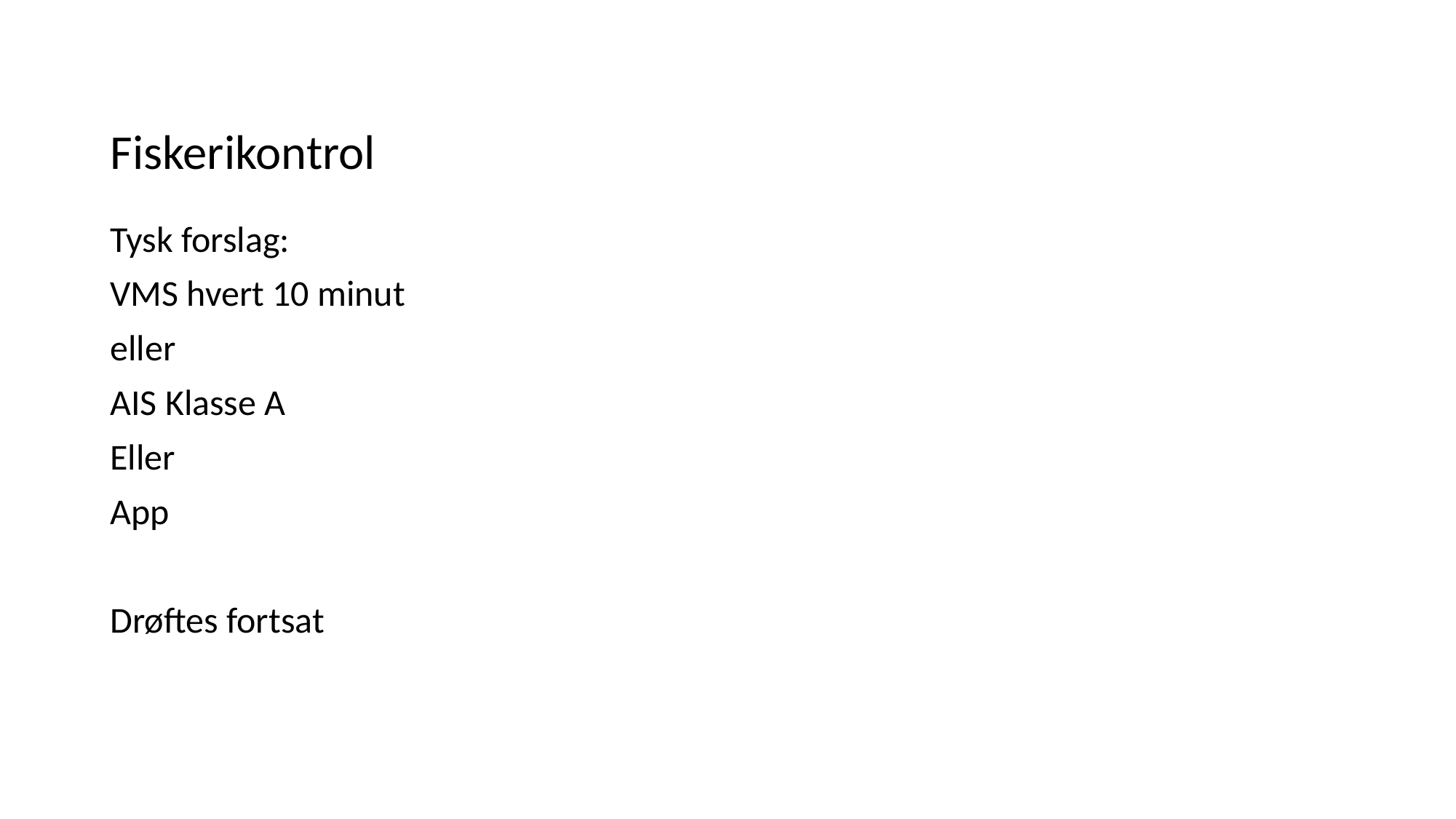

# Fiskerikontrol
Tysk forslag:
VMS hvert 10 minut
eller
AIS Klasse A
Eller
App

Drøftes fortsat